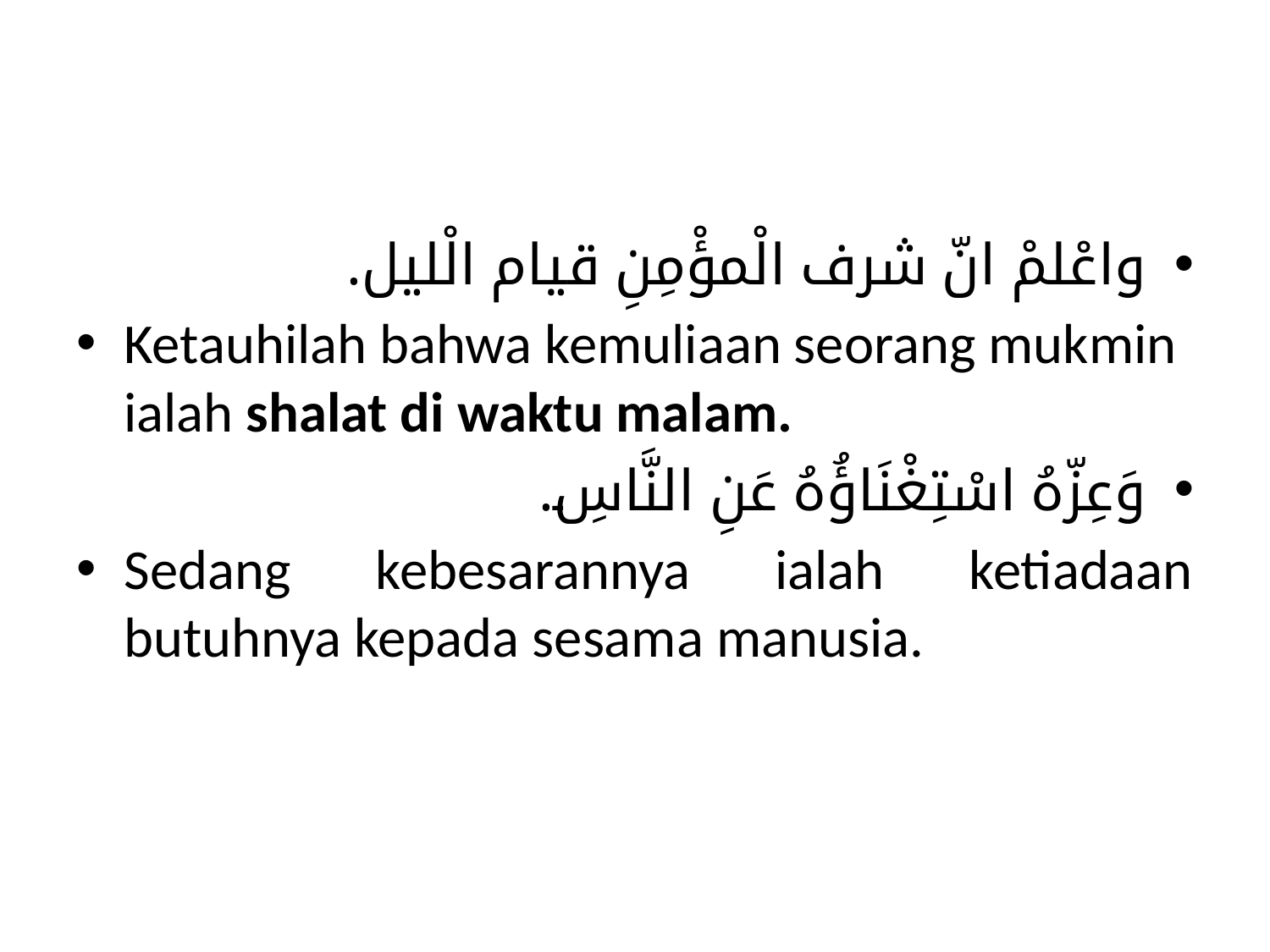

واعْلمْ انّ شرف الْمؤْمِنِ قيام الْليل.
Ketauhilah bahwa kemuliaan seorang mukmin ialah shalat di waktu malam.
وَعِزّهُ اسْتِغْنَاؤُهُ عَنِ النَّاسِ.
Sedang kebesarannya ialah ketiadaan butuhnya kepada sesama manusia.